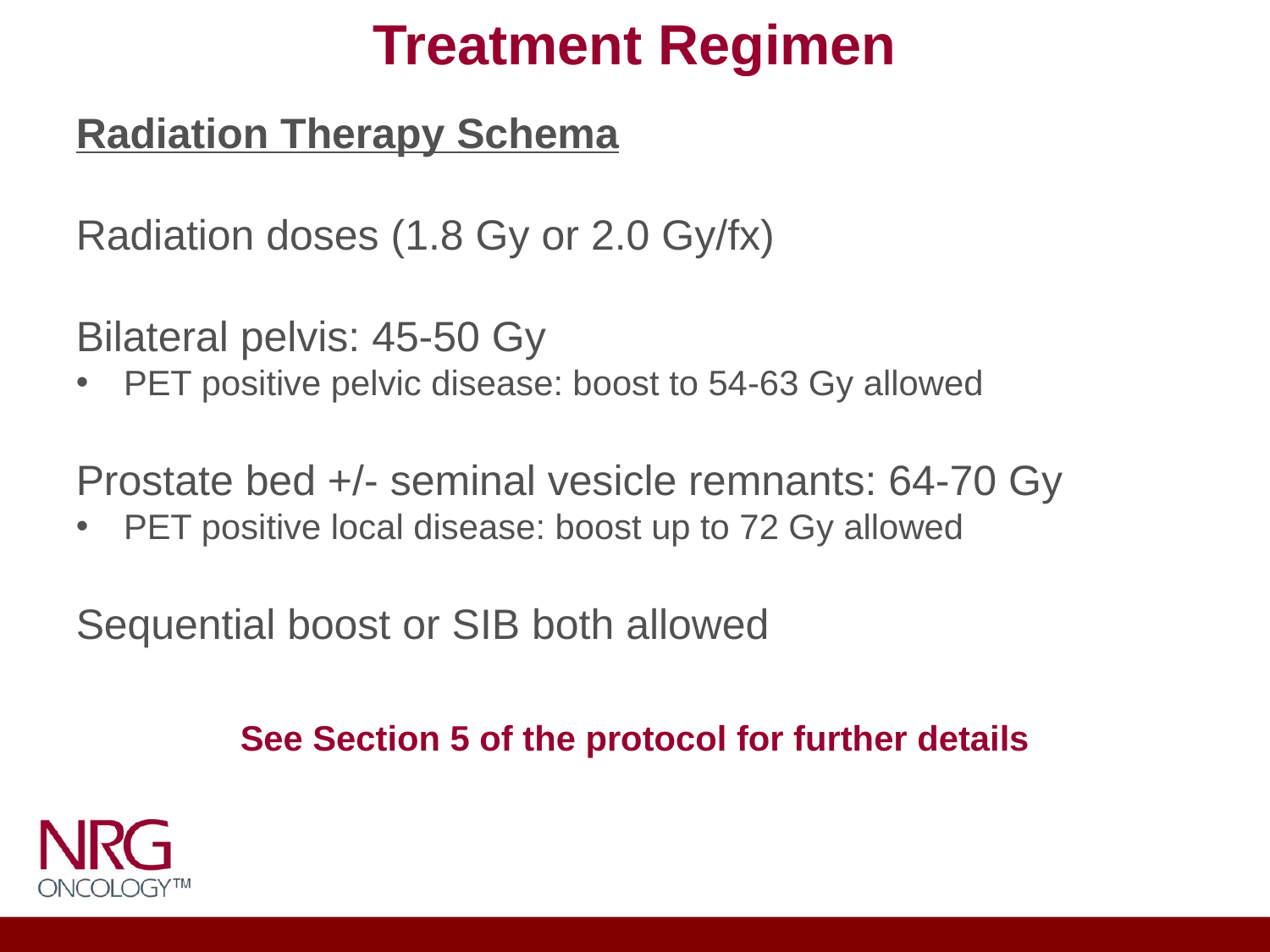

# Treatment Regimen
Radiation Therapy Schema

Radiation doses (1.8 Gy or 2.0 Gy/fx)

Bilateral pelvis: 45-50 Gy
PET positive pelvic disease: boost to 54-63 Gy allowed

Prostate bed +/- seminal vesicle remnants: 64-70 Gy
PET positive local disease: boost up to 72 Gy allowed

Sequential boost or SIB both allowed

See Section 5 of the protocol for further details